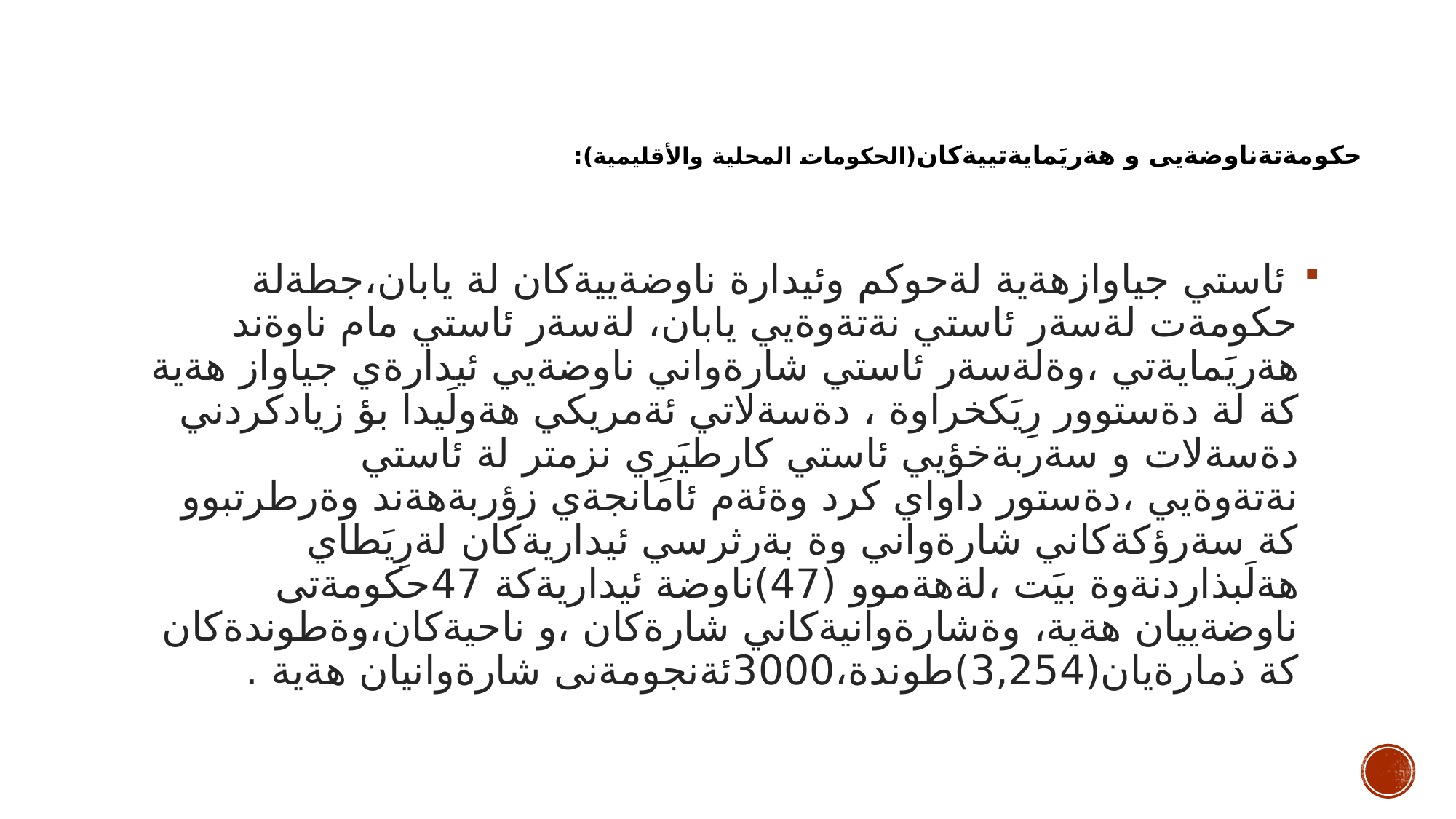

# حكومةتةناوضةيى و هةريَمايةتييةكان(الحكومات المحلية والأقليمية):
 ئاستي جياوازهةية لةحوكم وئيدارة ناوضةييةكان لة يابان،جطةلة حكومةت لةسةر ئاستي نةتةوةيي يابان، لةسةر ئاستي مام ناوةند هةريَمايةتي ،وةلةسةر ئاستي شارةواني ناوضةيي ئيدارةي جياواز هةية كة لة دةستوور رِيَكخراوة ، دةسةلاتي ئةمريكي هةولَيدا بؤ زيادكردني دةسةلات و سةربةخؤيي ئاستي كارطيَرِي نزمتر لة ئاستي نةتةوةيي ،دةستور داواي كرد وةئةم ئامانجةي زؤربةهةند وةرطرتبوو كة سةرؤكةكاني شارةواني وة بةرثرسي ئيداريةكان لةرِيَطاي هةلَبذاردنةوة بيَت ،لةهةموو (47)ناوضة ئيداريةكة 47حكومةتى ناوضةييان هةية، وةشارةوانيةكاني شارةكان ،و ناحيةكان،وةطوندةكان كة ذمارةيان(3,254)طوندة،3000ئةنجومةنى شارةوانيان هةية .